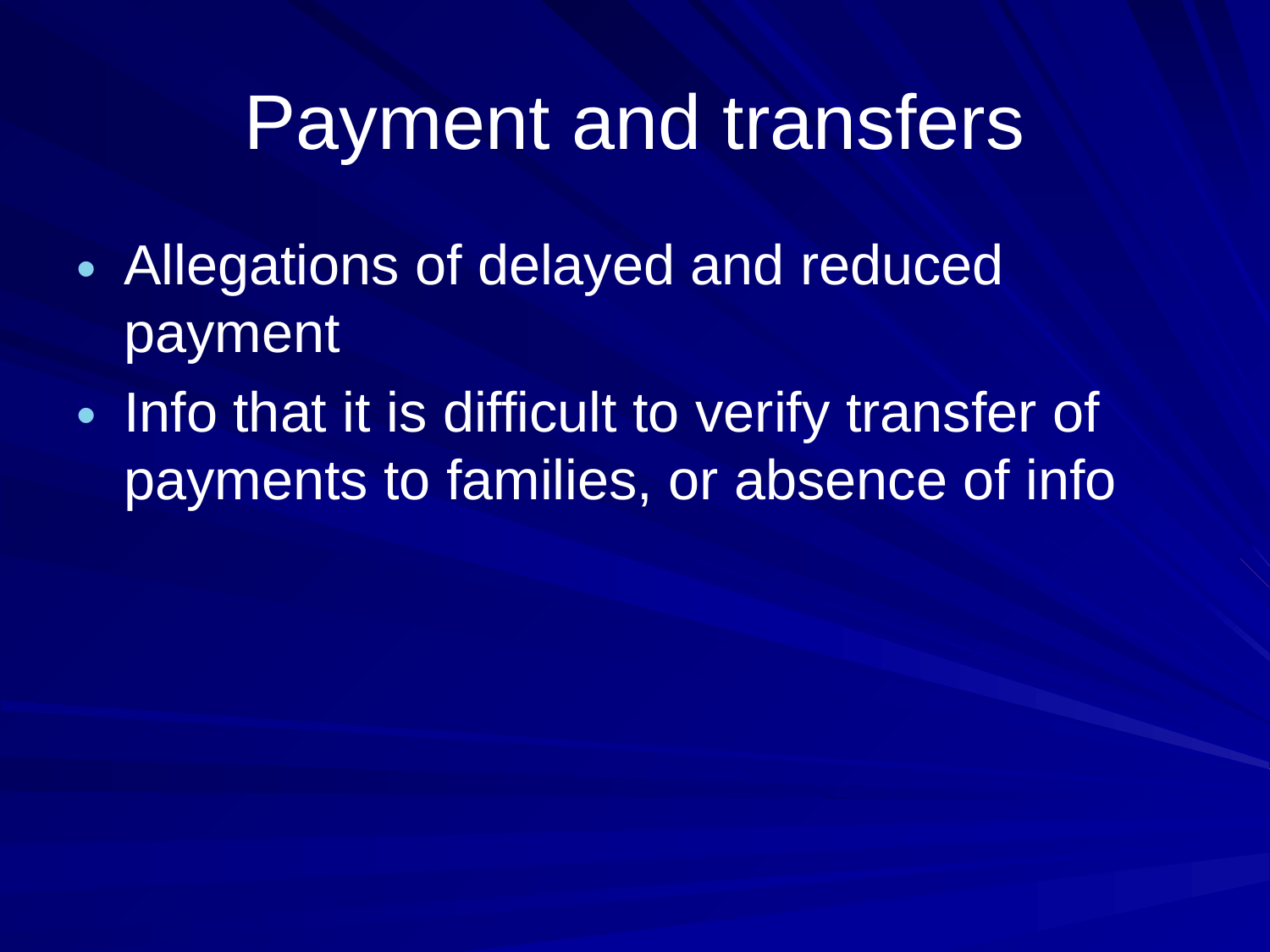

# Payment and transfers
Allegations of delayed and reduced payment
Info that it is difficult to verify transfer of payments to families, or absence of info